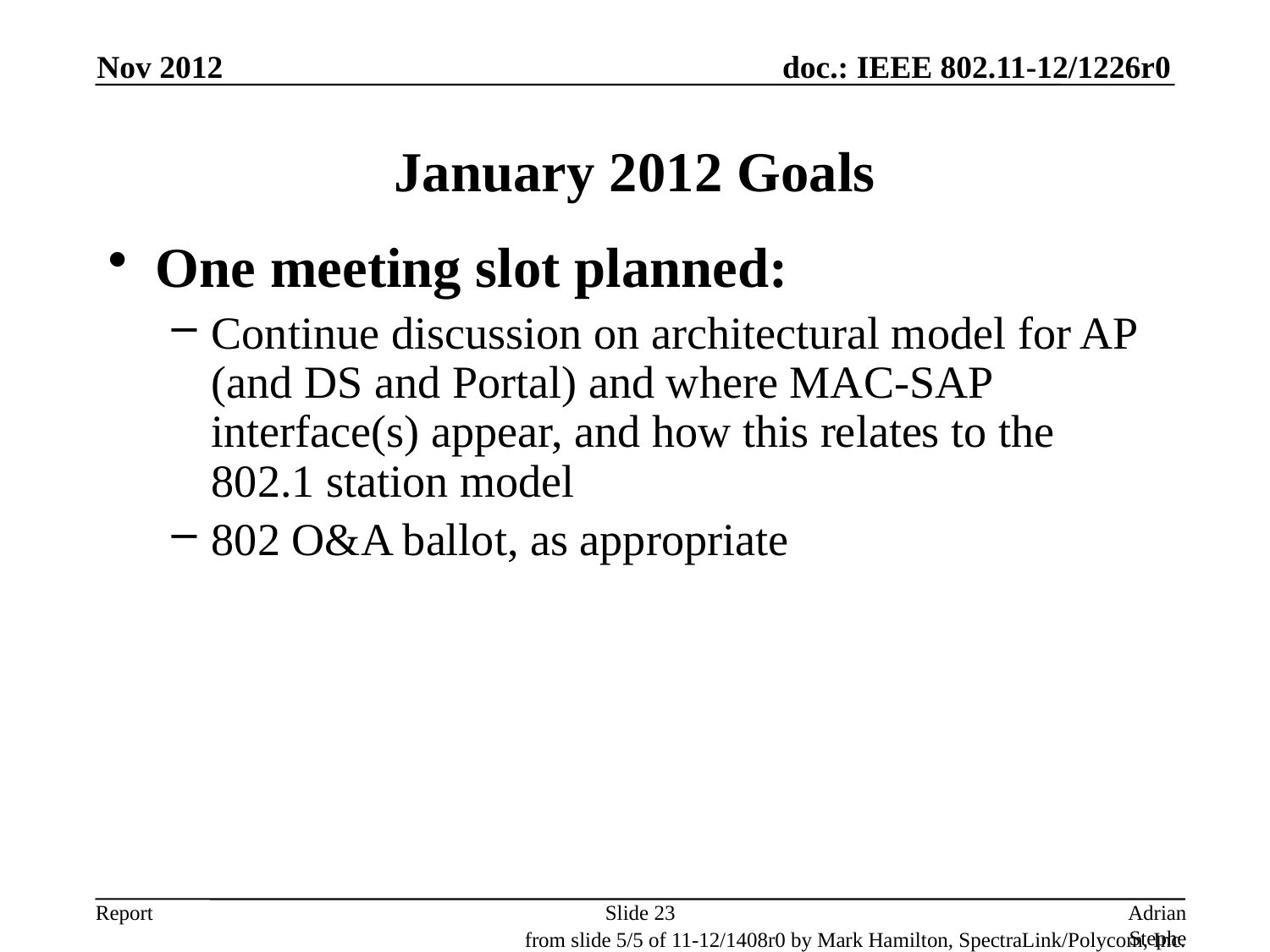

Nov 2012
# January 2012 Goals
One meeting slot planned:
Continue discussion on architectural model for AP (and DS and Portal) and where MAC-SAP interface(s) appear, and how this relates to the 802.1 station model
802 O&A ballot, as appropriate

Slide 23
Adrian Stephens, Intel Corporation
from slide 5/5 of 11-12/1408r0 by Mark Hamilton, SpectraLink/Polycom, Inc.